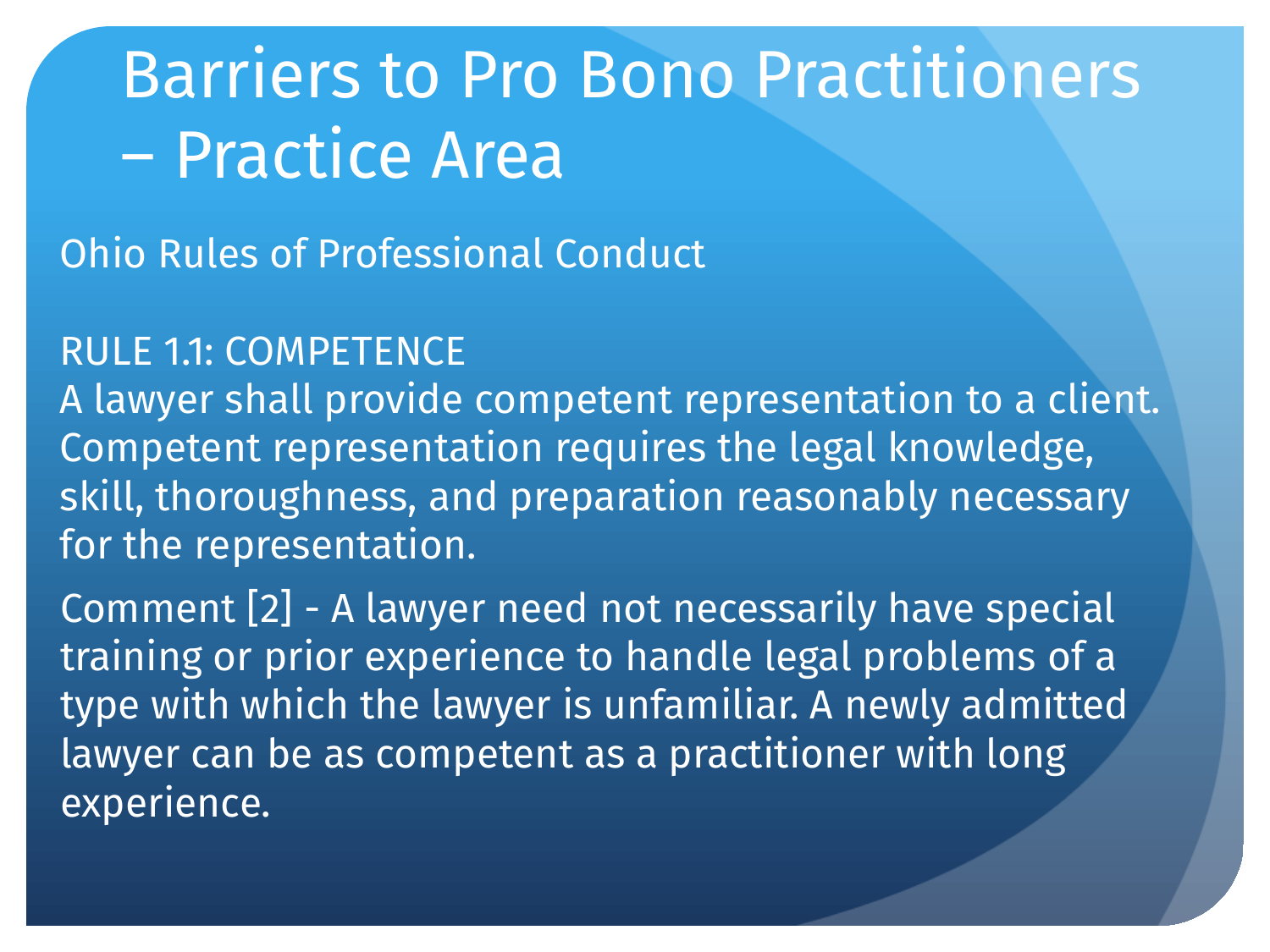

# Barriers to Pro Bono Practitioners – Practice Area
Ohio Rules of Professional Conduct

RULE 1.1: COMPETENCE
A lawyer shall provide competent representation to a client. Competent representation requires the legal knowledge, skill, thoroughness, and preparation reasonably necessary for the representation.
Comment [2] - A lawyer need not necessarily have special training or prior experience to handle legal problems of a type with which the lawyer is unfamiliar. A newly admitted lawyer can be as competent as a practitioner with long experience.